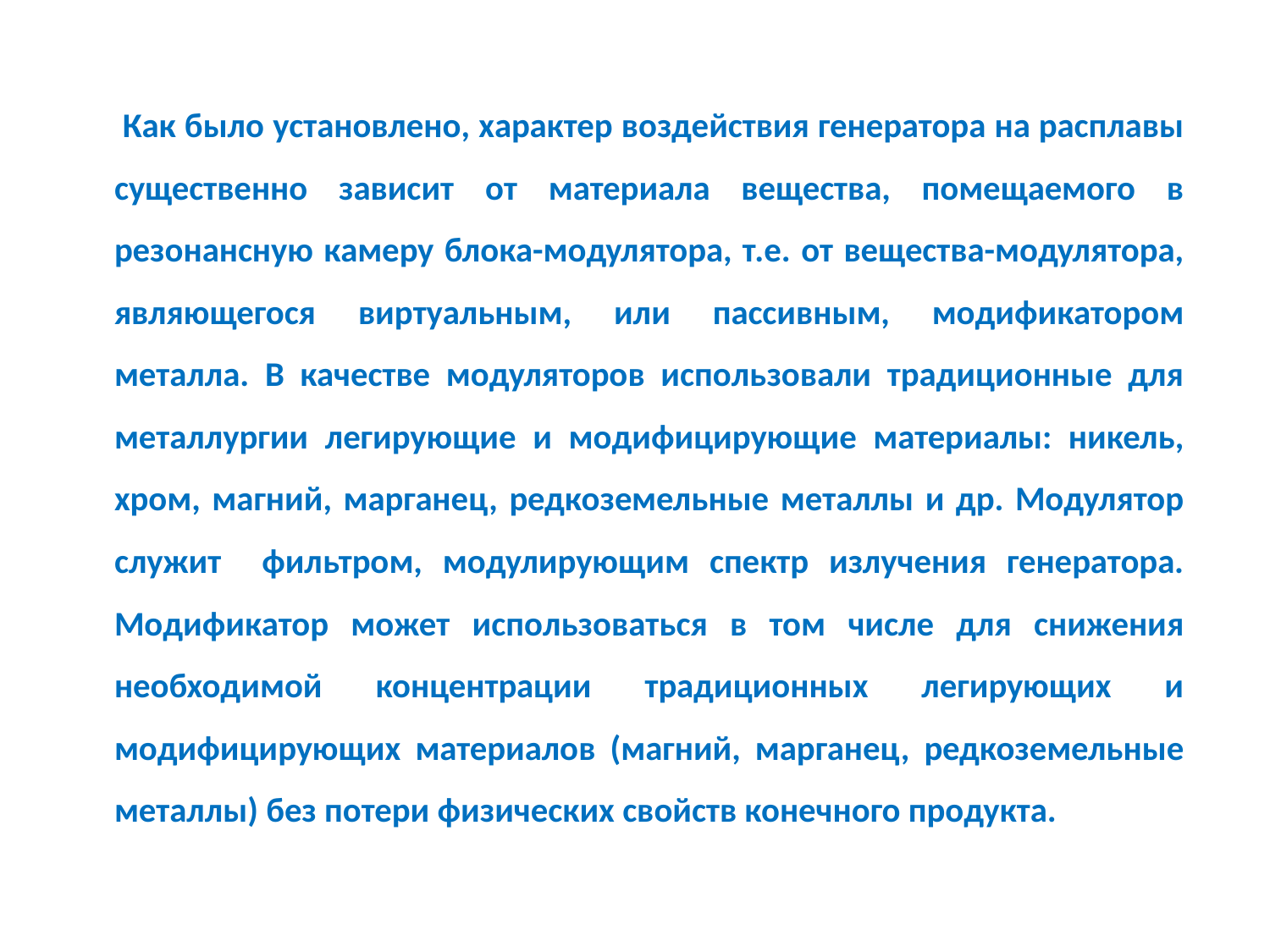

Как было установлено, характер воздействия генератора на расплавы существенно зависит от материала вещества, помещаемого в резонансную камеру блока-модулятора, т.е. от вещества-модулятора, являющегося виртуальным, или пассивным, модификатором металла. В качестве модуляторов использовали традиционные для металлургии легирующие и модифицирующие материалы: никель, хром, магний, марганец, редкоземельные металлы и др. Модулятор служит  фильтром, модулирующим спектр излучения генератора. Модификатор может использоваться в том числе для снижения необходимой концентрации традиционных легирующих и модифицирующих материалов (магний, марганец, редкоземельные металлы) без потери физических свойств конечного продукта.